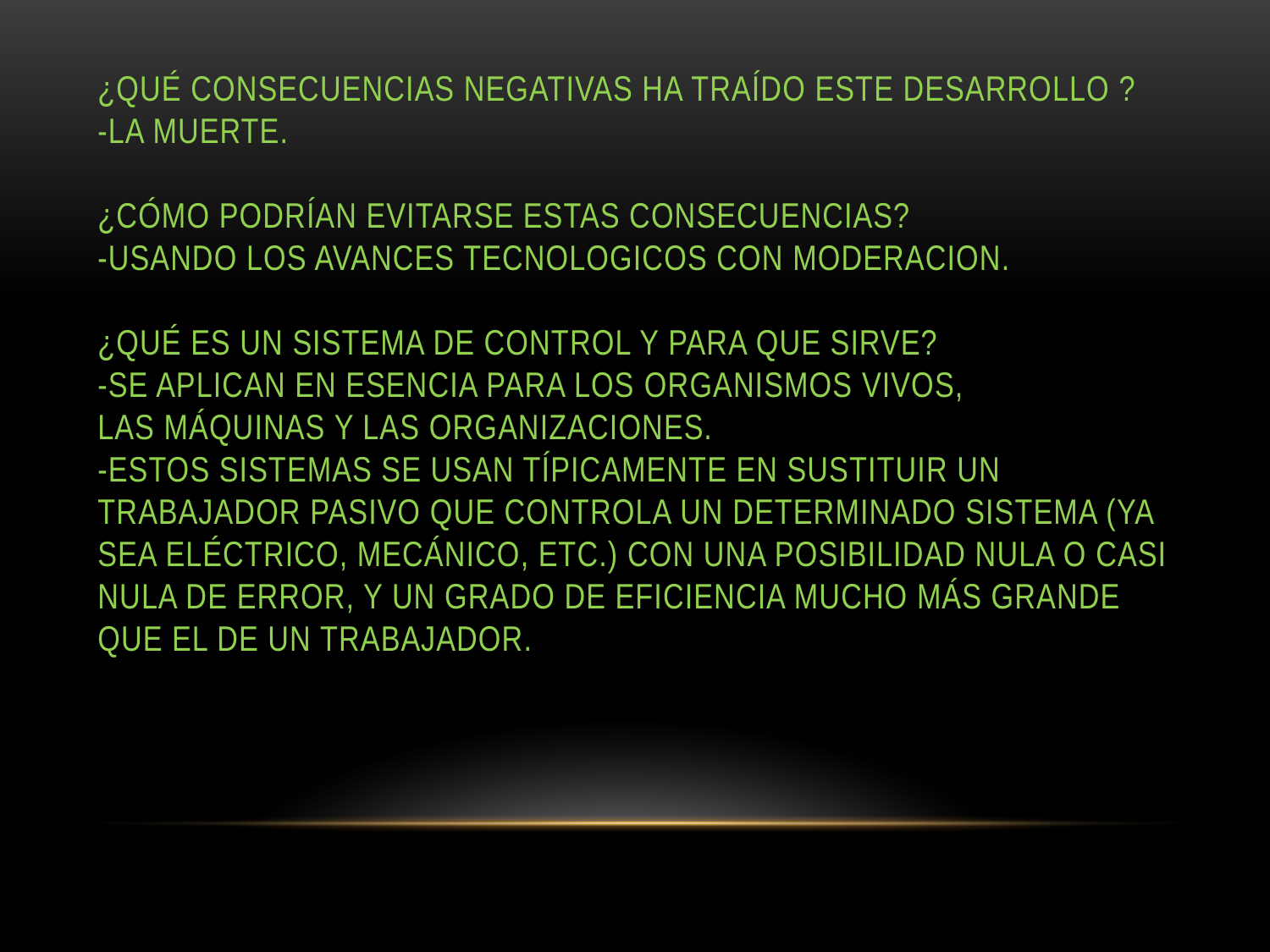

# ¿Qué consecuencias negativas ha traído este desarrollo ? -La muerte. ¿Cómo podrían evitarse estas consecuencias? -USANDO LOS AVANCES TECNOLOGICOS CON MODERACION. ¿Qué ES UN SISTEMA DE CONTROL Y PARA QUE SIRVE? -se aplican en esencia para los organismos vivos, las máquinas y las organizaciones. -Estos sistemas se usan típicamente en sustituir un trabajador pasivo que controla un determinado sistema (ya sea eléctrico, mecánico, etc.) con una posibilidad nula o casi nula de error, y un grado de eficiencia mucho más grande que el de un trabajador.